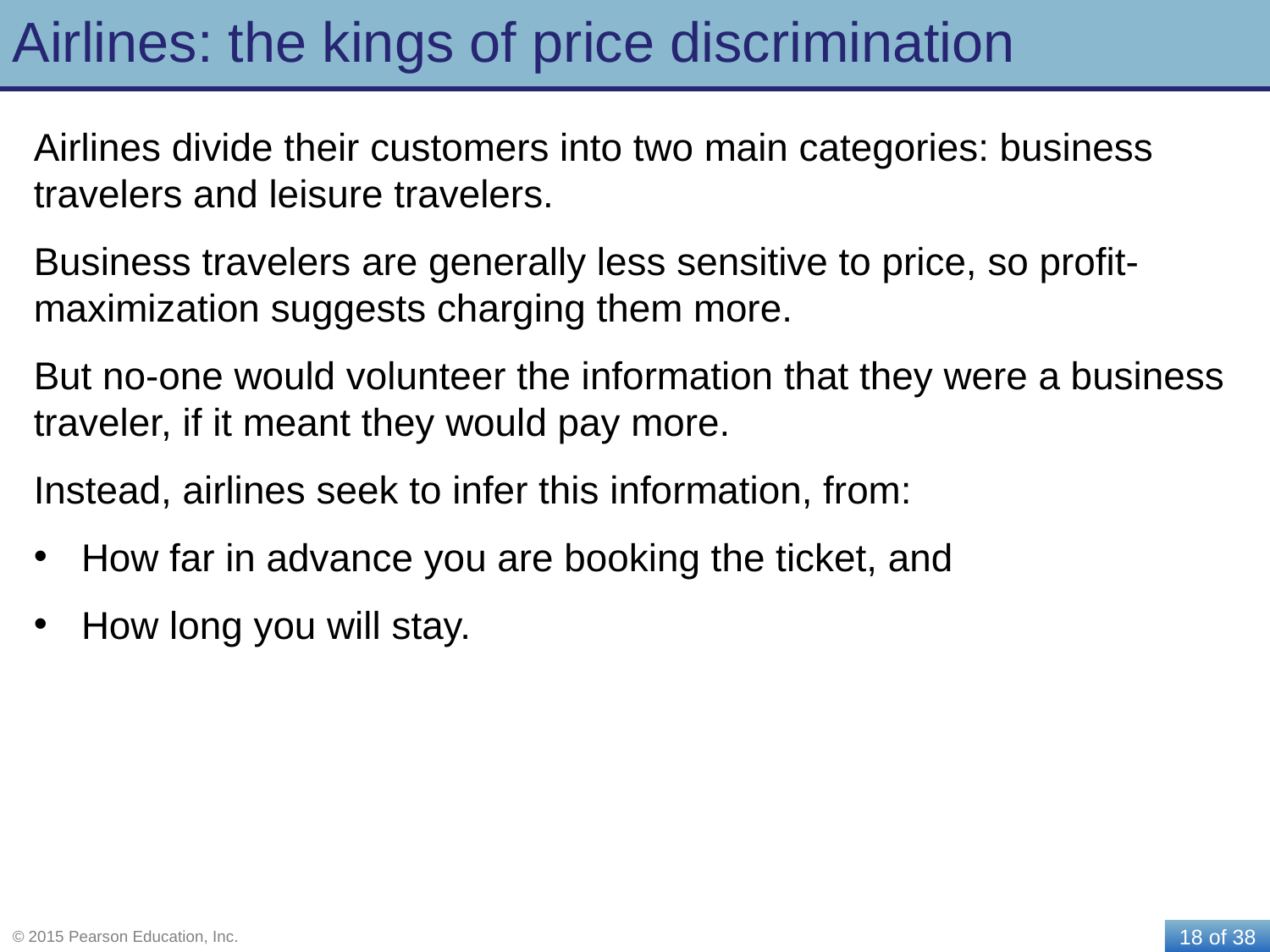

# Airlines: the kings of price discrimination
Airlines divide their customers into two main categories: business travelers and leisure travelers.
Business travelers are generally less sensitive to price, so profit-maximization suggests charging them more.
But no-one would volunteer the information that they were a business traveler, if it meant they would pay more.
Instead, airlines seek to infer this information, from:
How far in advance you are booking the ticket, and
How long you will stay.